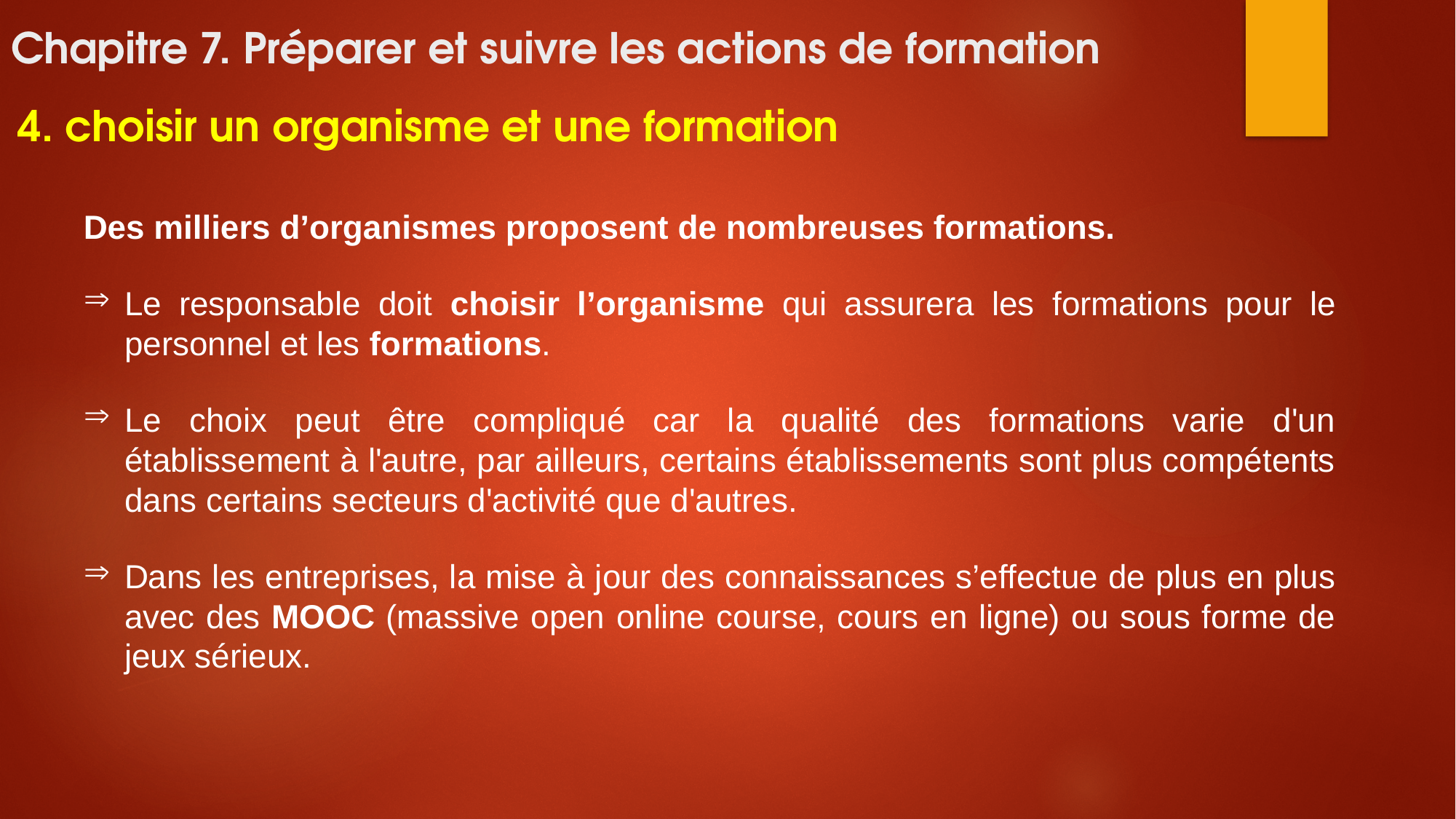

# Chapitre 7. Préparer et suivre les actions de formation
4. choisir un organisme et une formation
Des milliers d’organismes proposent de nombreuses formations.
Le responsable doit choisir l’organisme qui assurera les formations pour le personnel et les formations.
Le choix peut être compliqué car la qualité des formations varie d'un établissement à l'autre, par ailleurs, certains établissements sont plus compétents dans certains secteurs d'activité que d'autres.
Dans les entreprises, la mise à jour des connaissances s’effectue de plus en plus avec des MOOC (massive open online course, cours en ligne) ou sous forme de jeux sérieux.